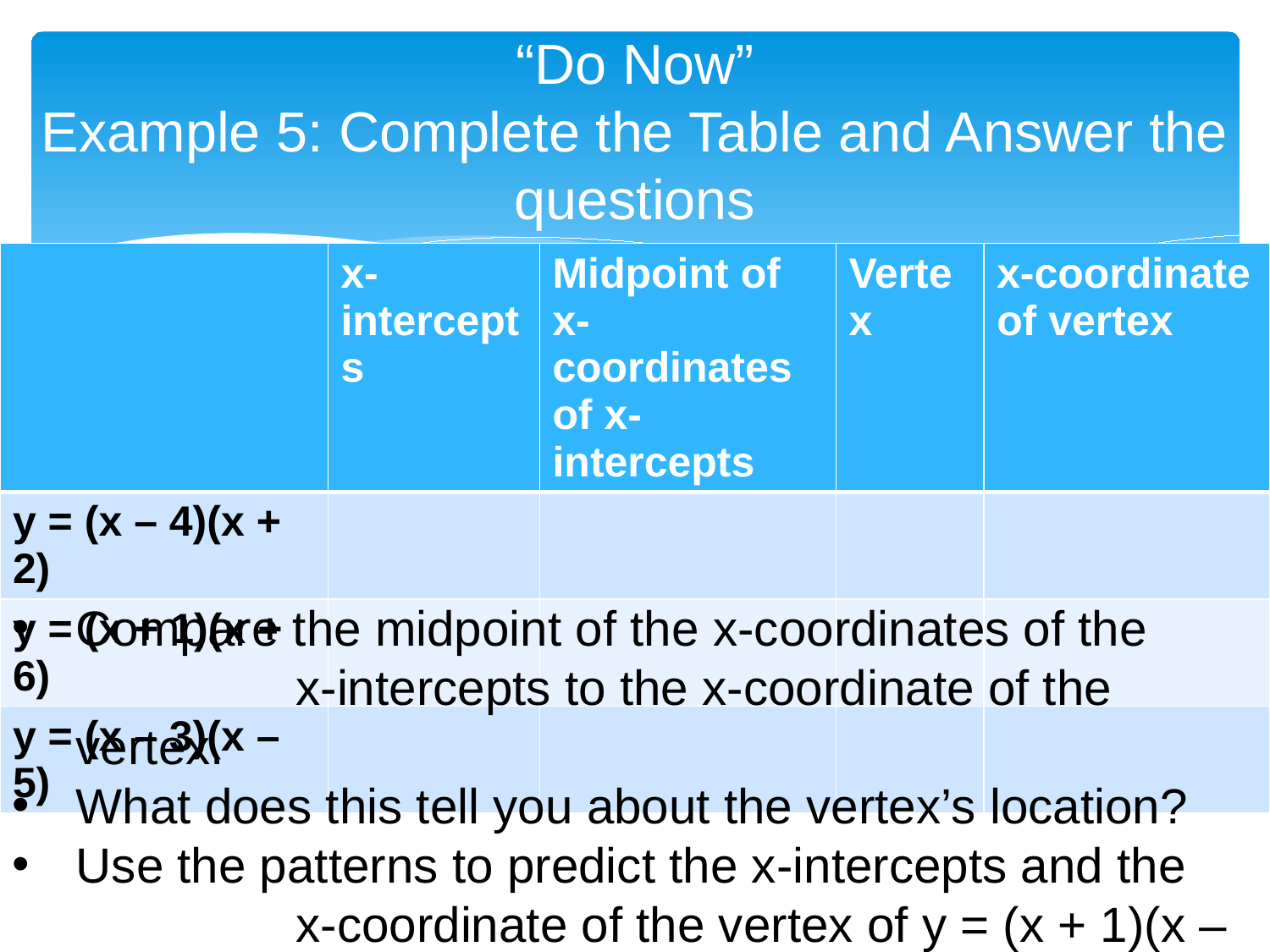

# “Do Now” Example 5: Complete the Table and Answer the questions
|  | x-intercepts | Midpoint of x-coordinates of x-intercepts | Vertex | x-coordinate of vertex |
| --- | --- | --- | --- | --- |
| y = (x – 4)(x + 2) |  |  |  |  |
| y = (x + 1)(x + 6) |  |  |  |  |
| y = (x – 3)(x – 5) |  |  |  |  |
Compare the midpoint of the x-coordinates of the                        x-intercepts to the x-coordinate of the vertex.
What does this tell you about the vertex’s location?
Use the patterns to predict the x-intercepts and the                      x-coordinate of the vertex of y = (x + 1)(x – 9).
Use your graphing calculator to check. Were you right?